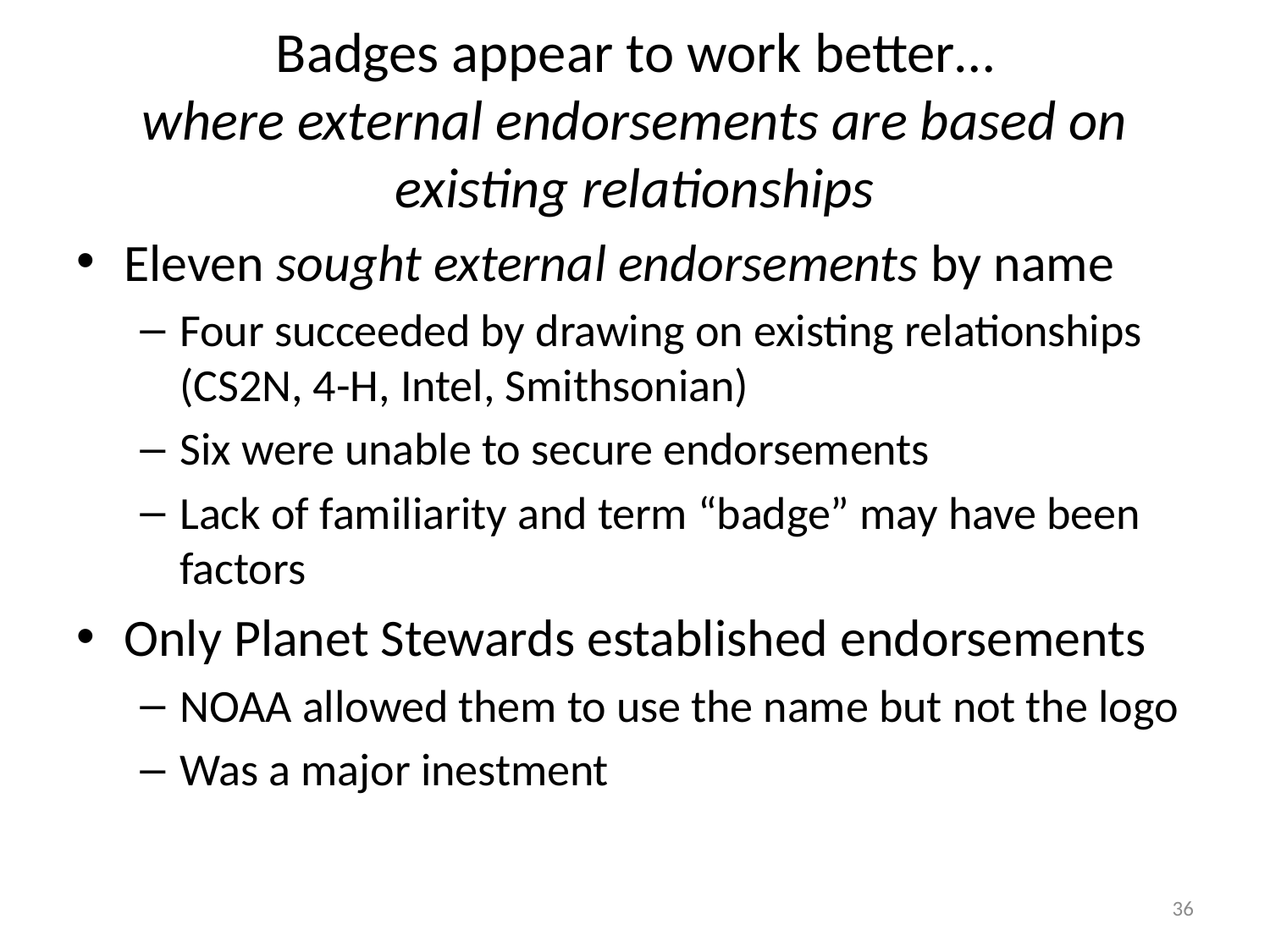

# Badges appear to work better… where external endorsements are based on existing relationships
Eleven sought external endorsements by name
Four succeeded by drawing on existing relationships (CS2N, 4-H, Intel, Smithsonian)
Six were unable to secure endorsements
Lack of familiarity and term “badge” may have been factors
Only Planet Stewards established endorsements
NOAA allowed them to use the name but not the logo
Was a major inestment

36